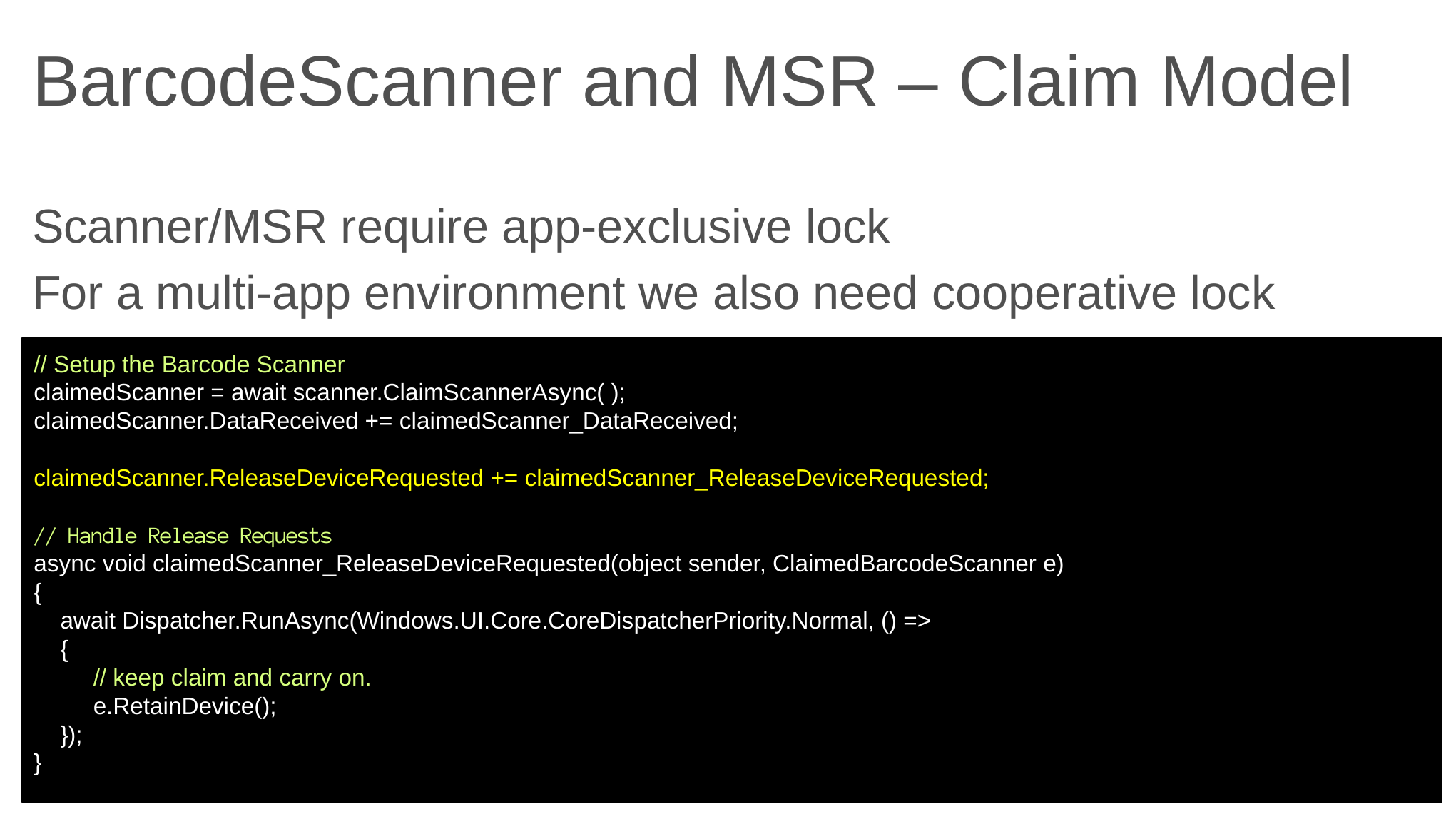

# BarcodeScanner and MSR – Claim Model
Scanner/MSR require app-exclusive lock
For a multi-app environment we also need cooperative lock

// Setup the Barcode Scanner
claimedScanner = await scanner.ClaimScannerAsync( );
claimedScanner.DataReceived += claimedScanner_DataReceived;

claimedScanner.ReleaseDeviceRequested += claimedScanner_ReleaseDeviceRequested;

// Handle Release Requests
async void claimedScanner_ReleaseDeviceRequested(object sender, ClaimedBarcodeScanner e)
{
    await Dispatcher.RunAsync(Windows.UI.Core.CoreDispatcherPriority.Normal, () =>
    {
         // keep claim and carry on.
         e.RetainDevice();
    });
}